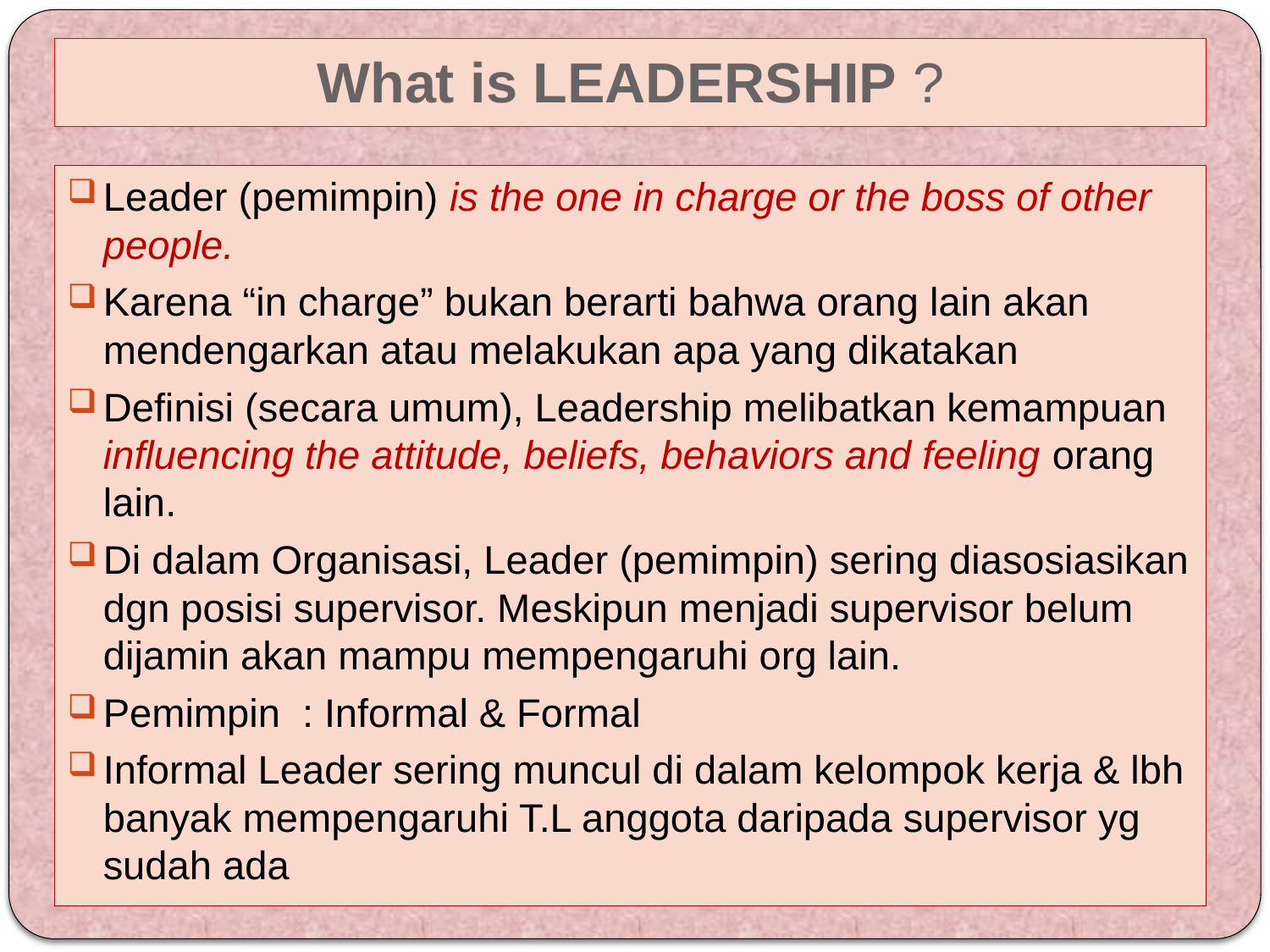

# What is LEADERSHIP ?
Leader (pemimpin) is the one in charge or the boss of other people.
Karena “in charge” bukan berarti bahwa orang lain akan mendengarkan atau melakukan apa yang dikatakan
Definisi (secara umum), Leadership melibatkan kemampuan influencing the attitude, beliefs, behaviors and feeling orang lain.
Di dalam Organisasi, Leader (pemimpin) sering diasosiasikan dgn posisi supervisor. Meskipun menjadi supervisor belum dijamin akan mampu mempengaruhi org lain.
Pemimpin  : Informal & Formal
Informal Leader sering muncul di dalam kelompok kerja & lbh banyak mempengaruhi T.L anggota daripada supervisor yg sudah ada